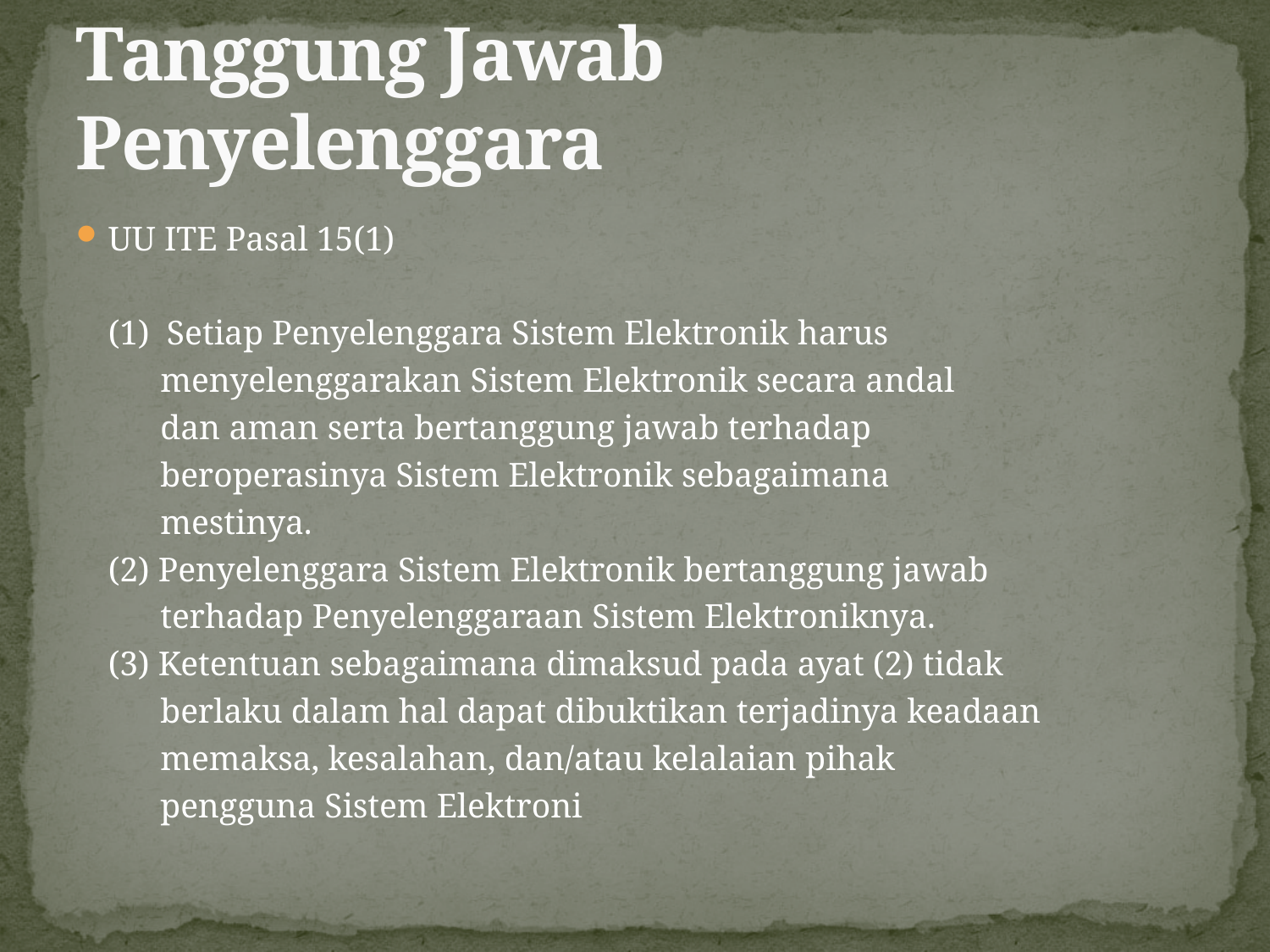

# Tanggung Jawab Penyelenggara
UU ITE Pasal 15(1)

	(1)  Setiap Penyelenggara Sistem Elektronik harus
	      menyelenggarakan Sistem Elektronik secara andal
	      dan aman serta bertanggung jawab terhadap
	      beroperasinya Sistem Elektronik sebagaimana
	      mestinya.
	(2) Penyelenggara Sistem Elektronik bertanggung jawab
	      terhadap Penyelenggaraan Sistem Elektroniknya.
	(3) Ketentuan sebagaimana dimaksud pada ayat (2) tidak
	      berlaku dalam hal dapat dibuktikan terjadinya keadaan
	      memaksa, kesalahan, dan/atau kelalaian pihak
	      pengguna Sistem Elektroni